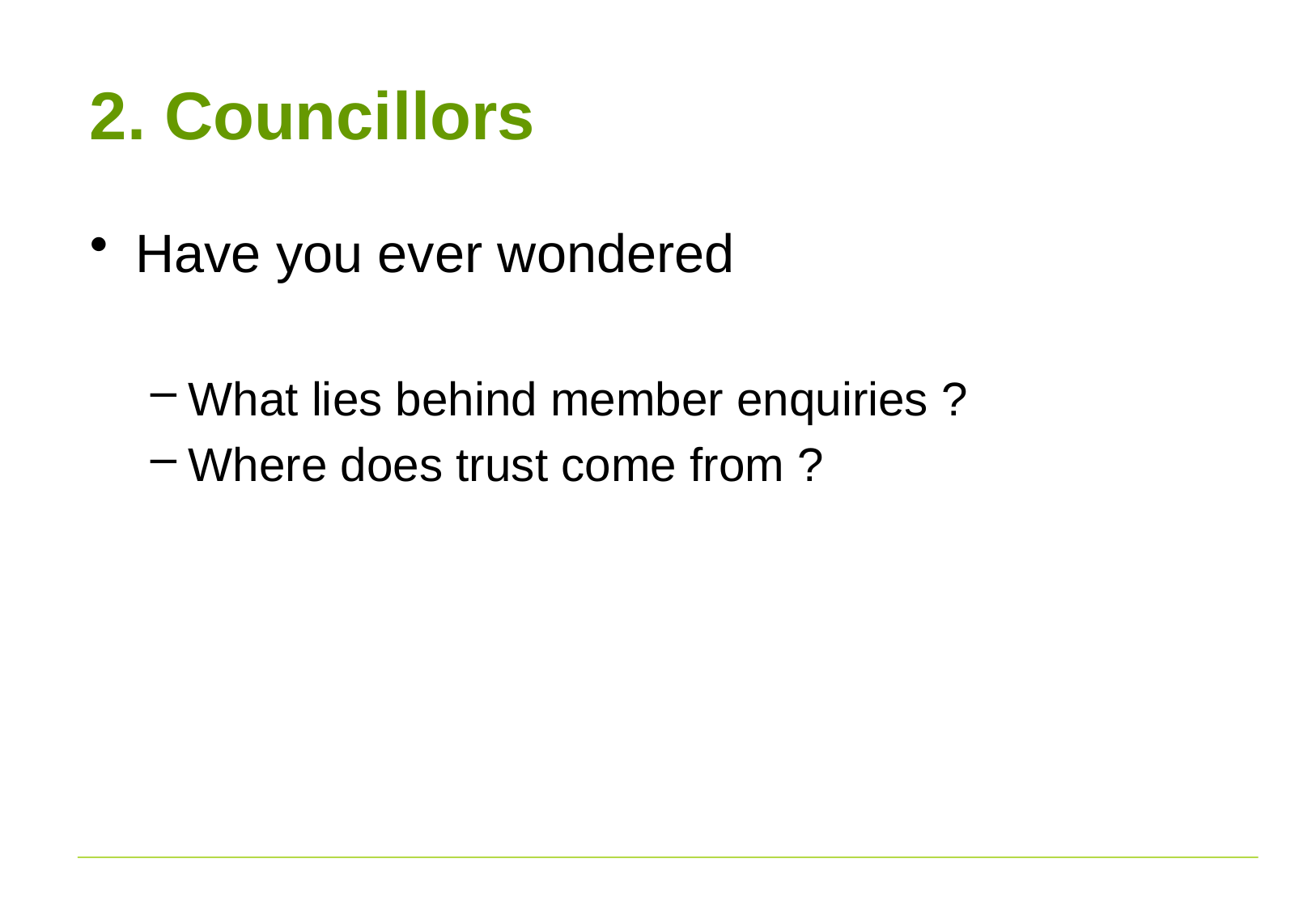

# 2. Councillors
Have you ever wondered

What lies behind member enquiries ?
Where does trust come from ?